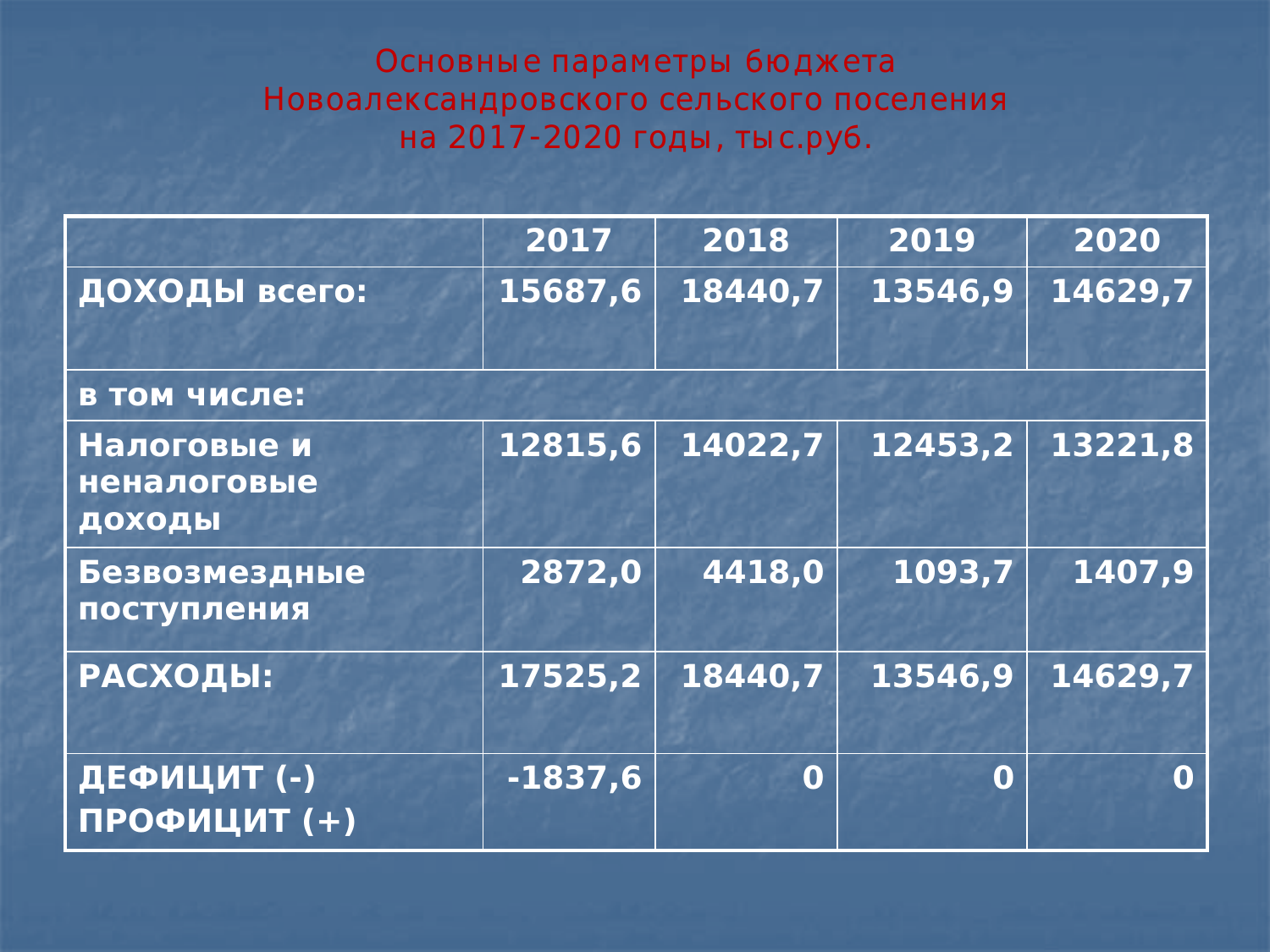

Основные параметры бюджета
Новоалександровского сельского поселения
на 2017-2020 годы, тыс.руб.
|  | 2017 | 2018 | 2019 | 2020 |
| --- | --- | --- | --- | --- |
| ДОХОДЫ всего: | 15687,6 | 18440,7 | 13546,9 | 14629,7 |
| в том числе: |  |  |  |  |
| Налоговые и неналоговые доходы | 12815,6 | 14022,7 | 12453,2 | 13221,8 |
| Безвозмездные поступления | 2872,0 | 4418,0 | 1093,7 | 1407,9 |
| РАСХОДЫ: | 17525,2 | 18440,7 | 13546,9 | 14629,7 |
| ДЕФИЦИТ (-) ПРОФИЦИТ (+) | -1837,6 | 0 | 0 | 0 |